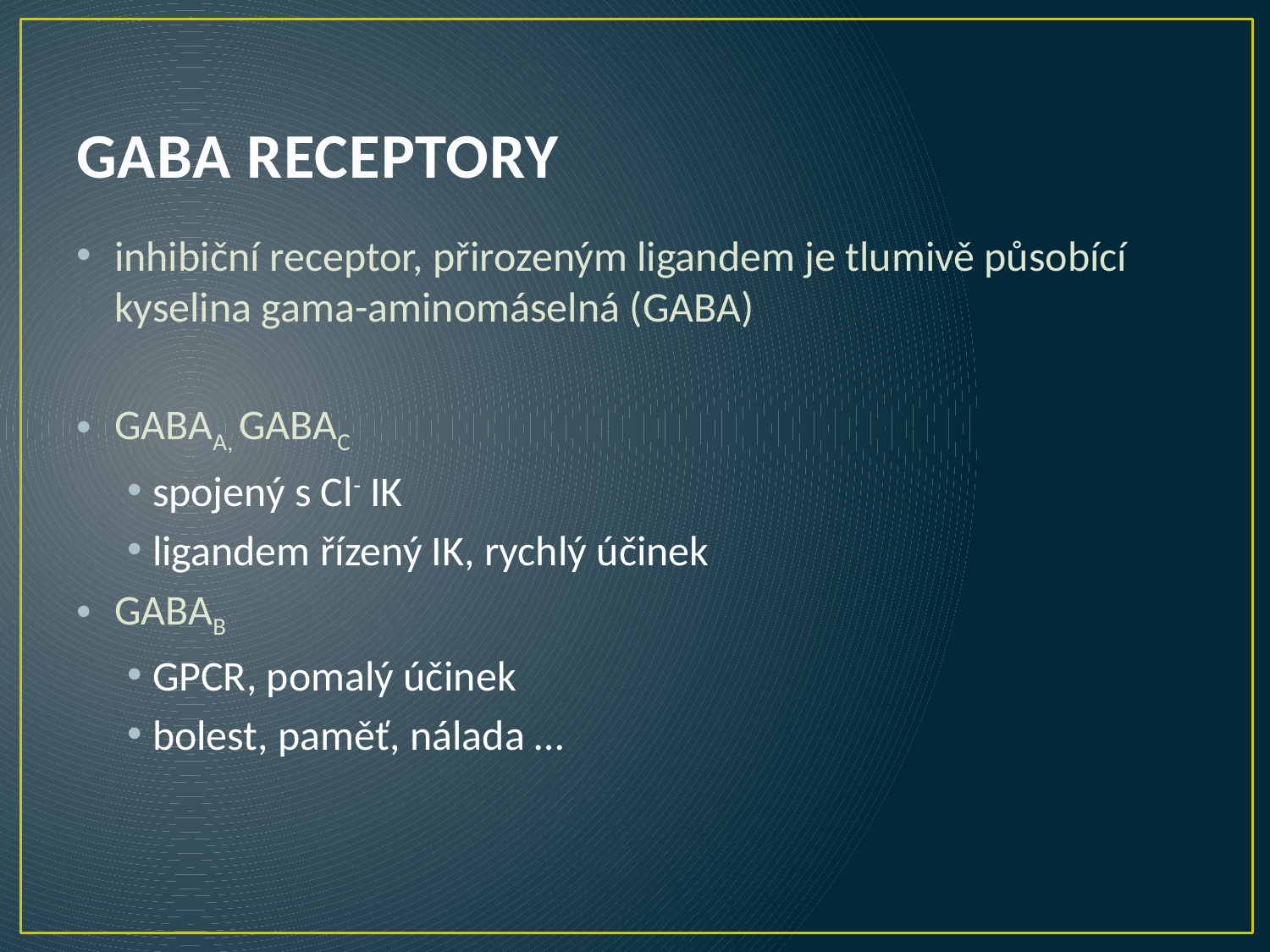

# GABA RECEPTORY
inhibiční receptor, přirozeným ligandem je tlumivě působící kyselina gama-aminomáselná (GABA)

GABAA, GABAC
spojený s Cl- IK
ligandem řízený IK, rychlý účinek
GABAB
GPCR, pomalý účinek
bolest, paměť, nálada …